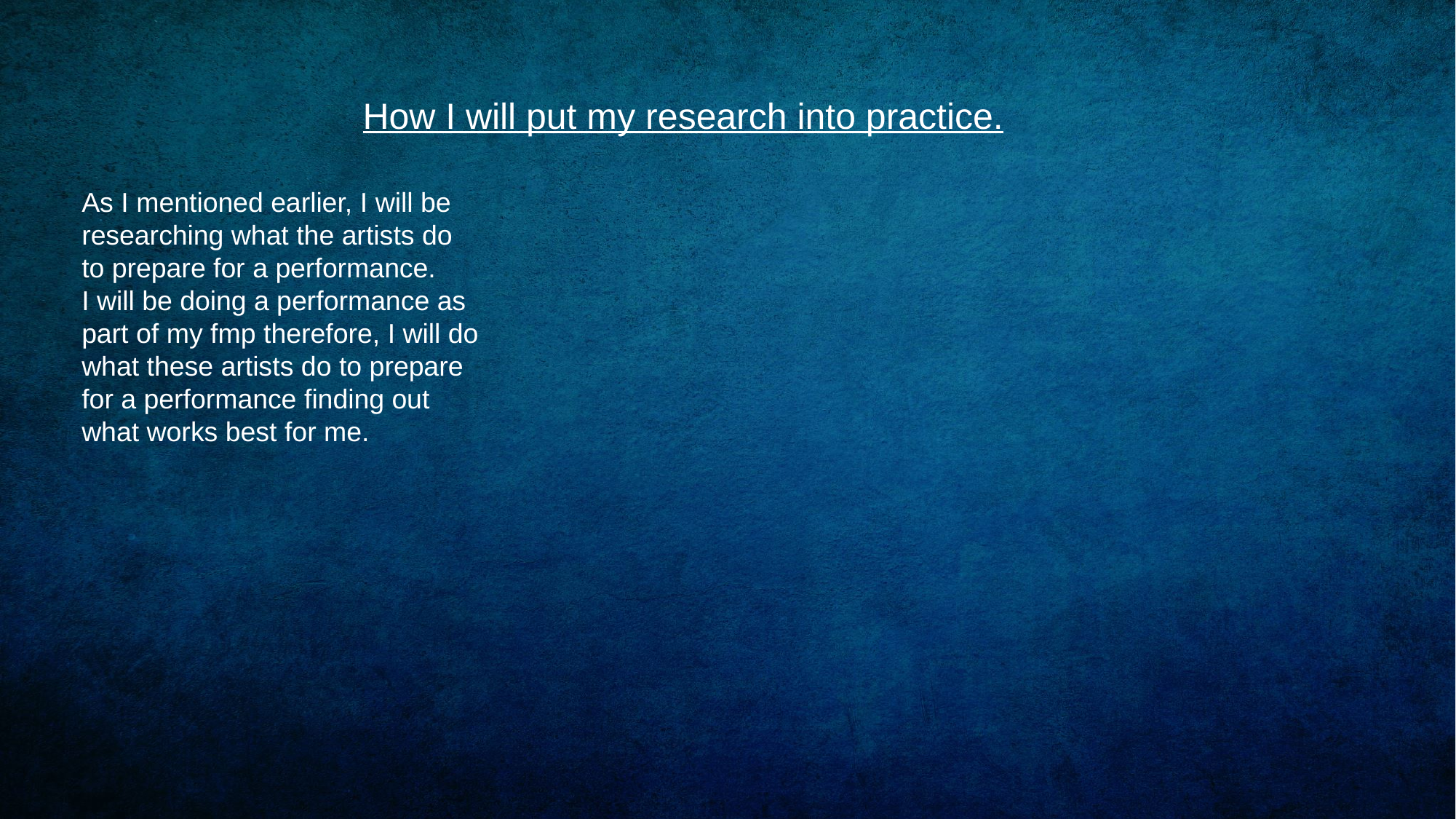

How I will put my research into practice.
As I mentioned earlier, I will be researching what the artists do to prepare for a performance.
I will be doing a performance as part of my fmp therefore, I will do what these artists do to prepare for a performance finding out what works best for me.